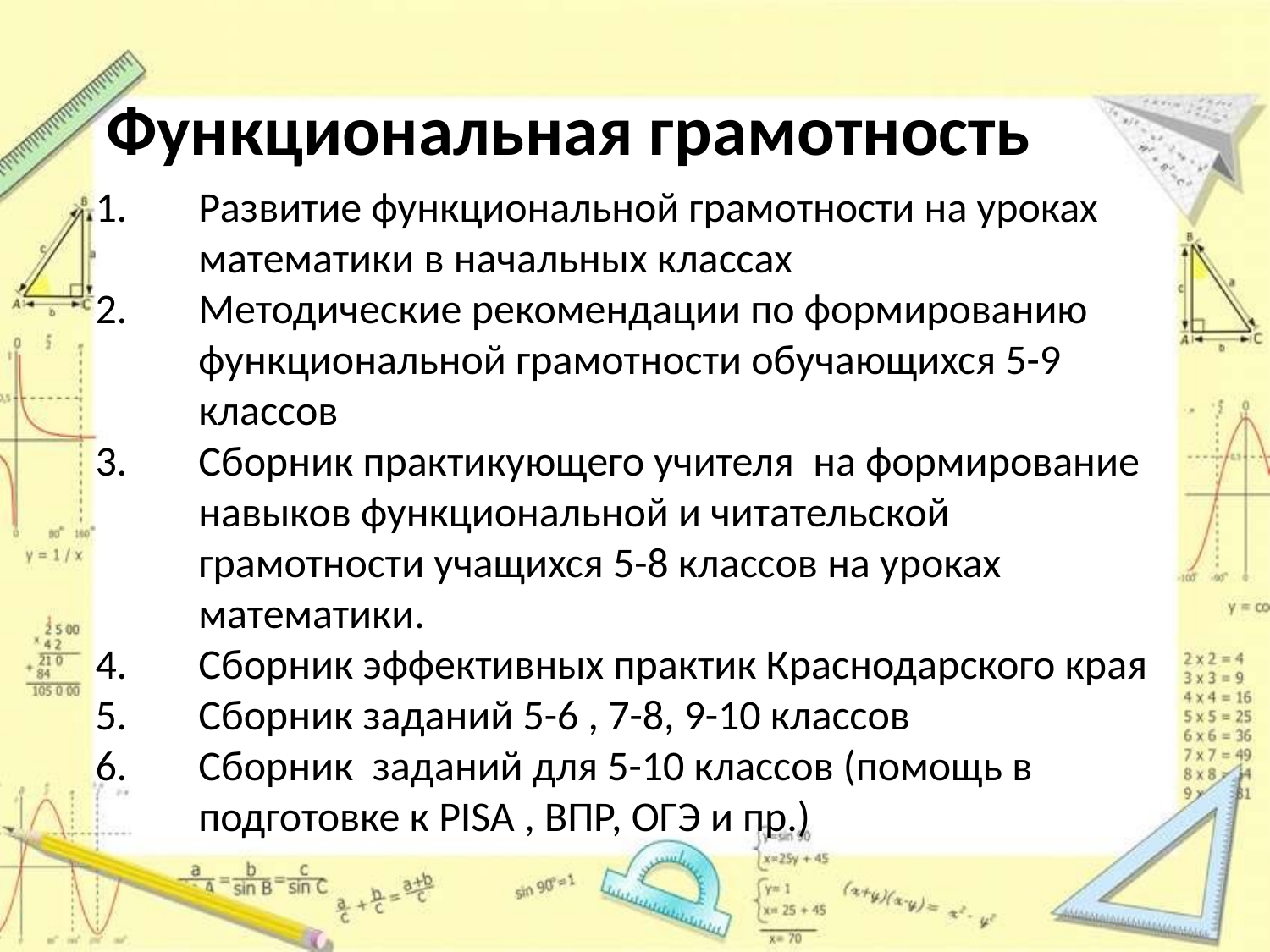

# Функциональная грамотность
Развитие функциональной грамотности на уроках математики в начальных классах
Методические рекомендации по формированию функциональной грамотности обучающихся 5-9 классов
Сборник практикующего учителя  на формирование навыков функциональной и читательской грамотности учащихся 5-8 классов на уроках математики.
Сборник эффективных практик Краснодарского края
Сборник заданий 5-6 , 7-8, 9-10 классов
Сборник  заданий для 5-10 классов (помощь в подготовке к PISA , ВПР, ОГЭ и пр.)